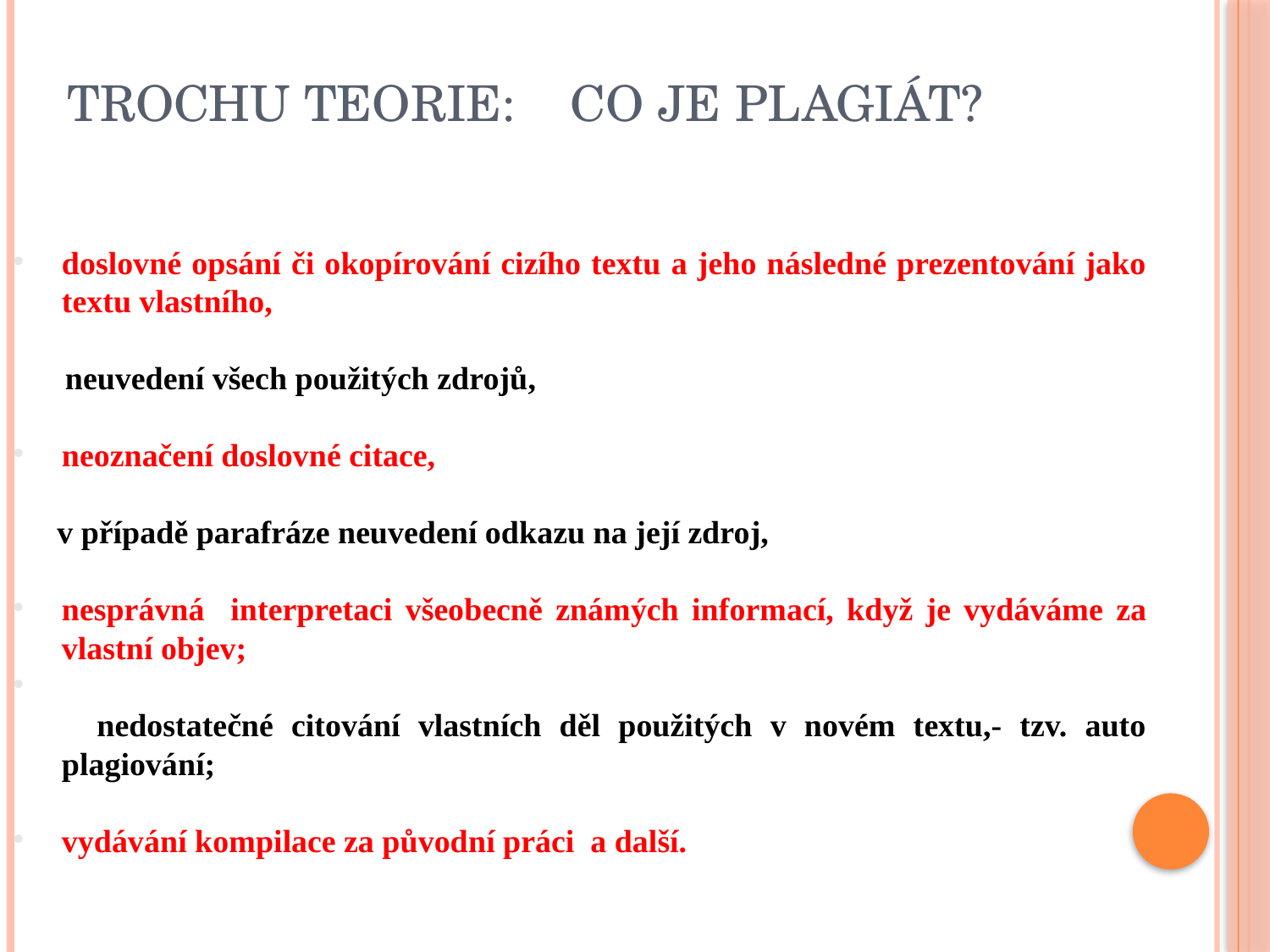

Trochu teorie:    Co je plagiát?
doslovné opsání či okopírování cizího textu a jeho následné prezentování jako textu vlastního,

     neuvedení všech použitých zdrojů,

neoznačení doslovné citace,

    v případě parafráze neuvedení odkazu na její zdroj,

nesprávná  interpretaci všeobecně známých informací, když je vydáváme za vlastní objev;

    nedostatečné citování vlastních děl použitých v novém textu,- tzv. auto plagiování;

vydávání kompilace za původní práci  a další.